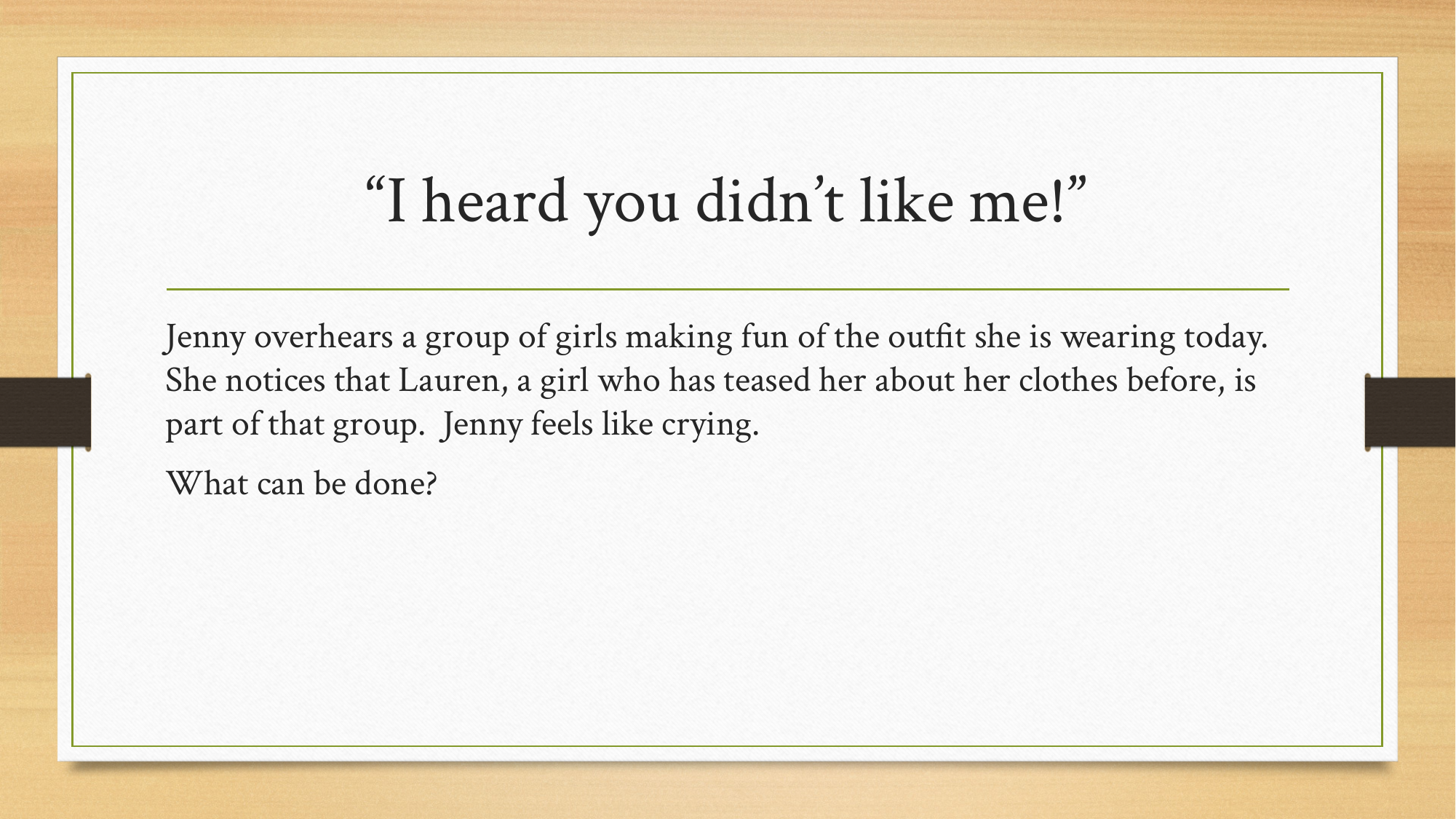

# “I heard you didn’t like me!”
Jenny overhears a group of girls making fun of the outfit she is wearing today. She notices that Lauren, a girl who has teased her about her clothes before, is part of that group.  Jenny feels like crying.
What can be done?